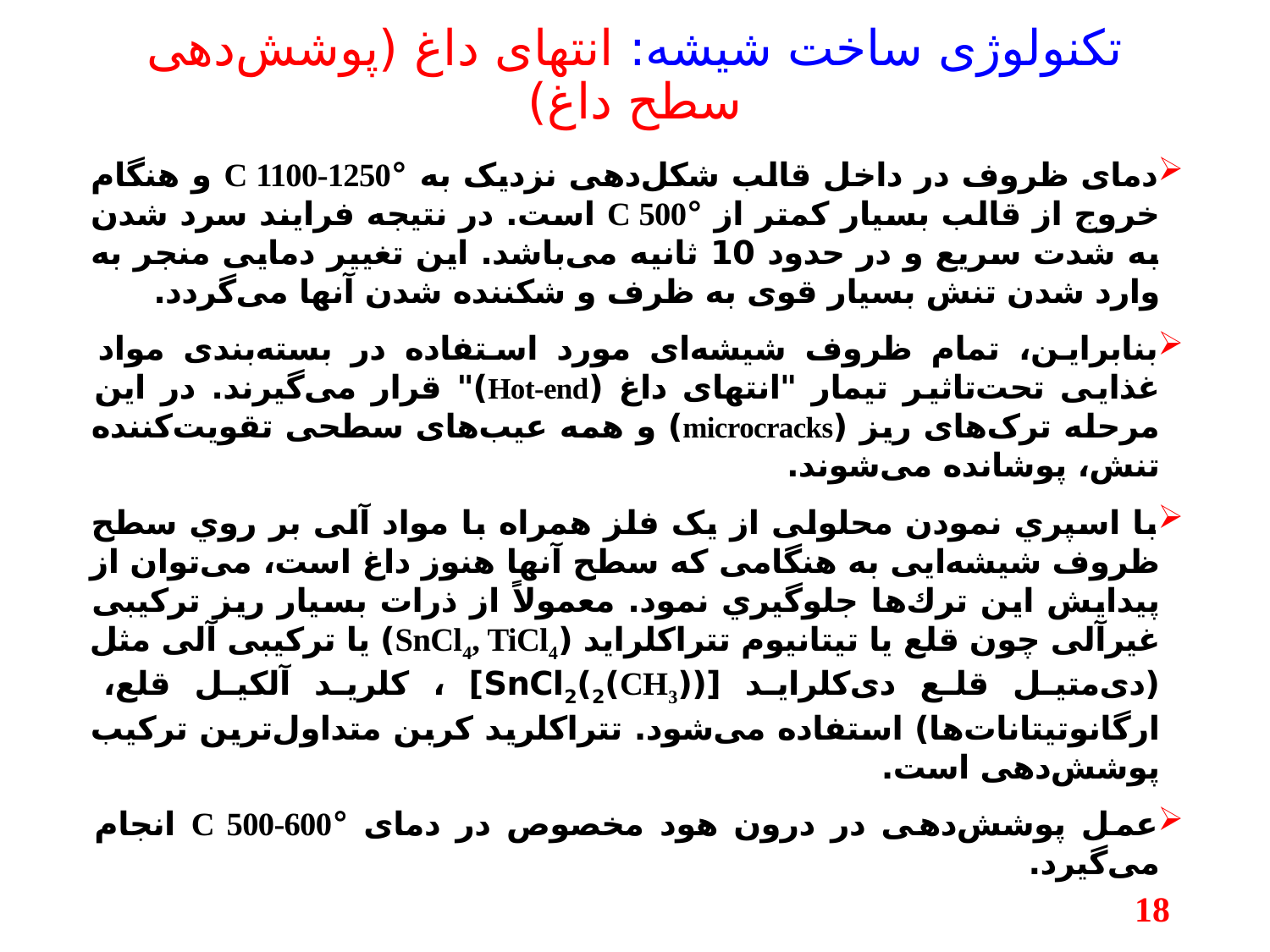

# تکنولوژی ساخت شیشه: انتهای داغ (پوشش‌دهی سطح داغ)
دمای ظروف در داخل قالب شکل‌دهی نزدیک به °C 1100-1250 و هنگام خروج از قالب بسیار کمتر از °C 500 است. در نتیجه فرایند سرد شدن به شدت سریع و در حدود 10 ثانیه می‌باشد. این تغییر دمایی منجر به وارد شدن تنش بسیار قوی به ظرف و شکننده شدن آنها می‌گردد.
بنابراین، تمام ظروف شیشه‌ای مورد استفاده در بسته‌بندی مواد غذایی تحت‌تاثیر تیمار "انتهای داغ (Hot-end)" قرار می‌گیرند. در این مرحله ترک‌های ریز (microcracks) و همه عیب‌های سطحی تقویت‌کننده تنش، پوشانده می‌شوند.
با اسپري نمودن محلولی از یک فلز همراه با مواد آلی بر روي سطح ظروف شیشه‌ایی به هنگامی که سطح آنها هنوز داغ است، می‌توان از پیدایش این ترك‌ها جلوگیري نمود. معمولاً از ذرات بسیار ریز ترکیبی غیرآلی چون قلع یا تیتانیوم تتراکلراید (SnCl4, TiCl4) یا ترکیبی آلی مثل (دی‌متیل قلع دی‌کلراید [((CH3)2)SnCl2] ، کلرید آلکیل قلع، ارگانوتیتانات‌ها) استفاده می‌شود. تتراکلرید کربن متداول‌ترین ترکیب پوشش‌دهی است.
عمل پوشش‌دهی در درون هود مخصوص در دمای °C 500-600 انجام می‌گیرد.
18